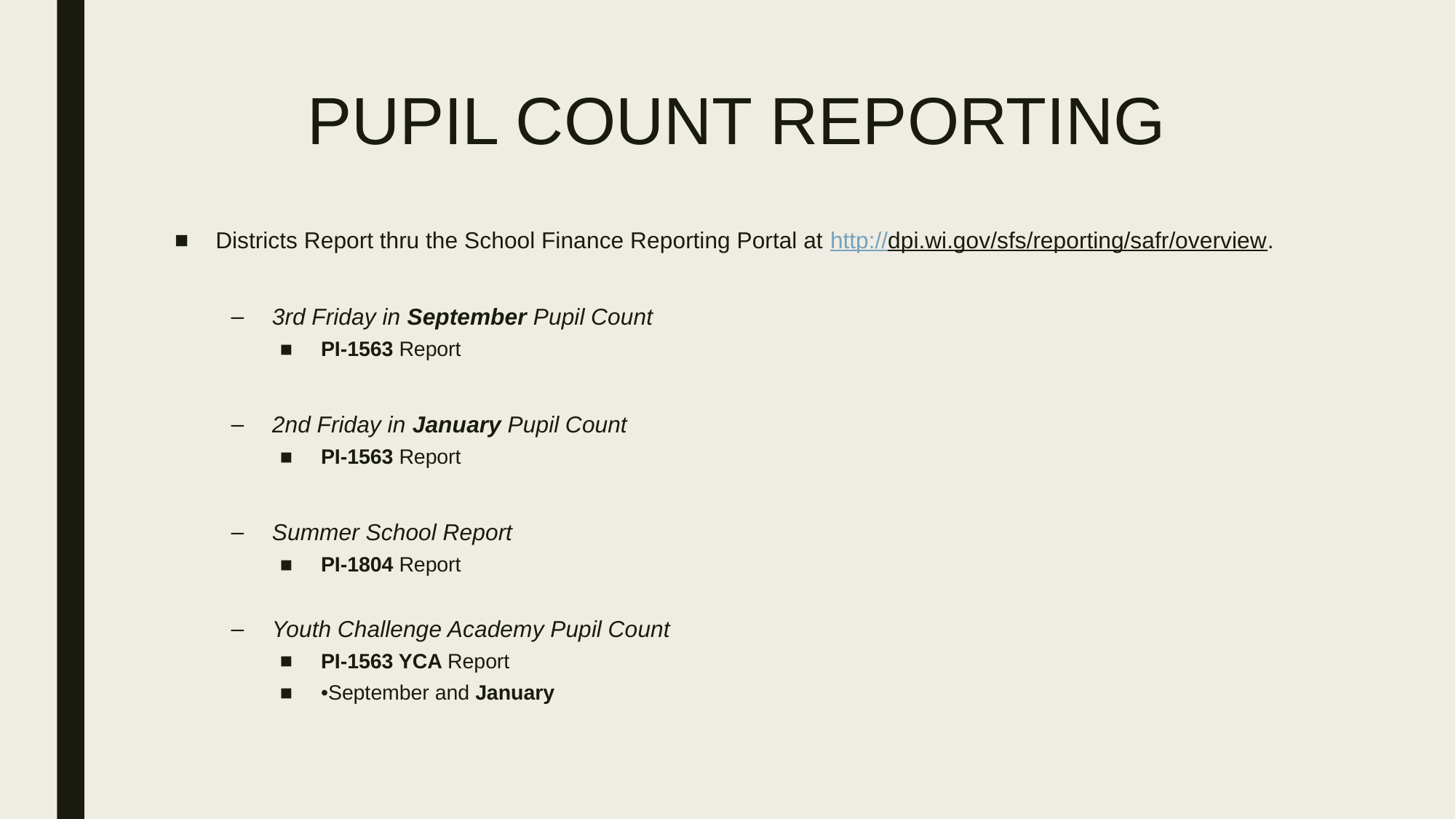

# PUPIL COUNT REPORTING
Districts Report thru the School Finance Reporting Portal at http://dpi.wi.gov/sfs/reporting/safr/overview.

3rd Friday in September Pupil Count
PI-1563 Report

2nd Friday in January Pupil Count
PI-1563 Report

Summer School Report
PI-1804 Report

Youth Challenge Academy Pupil Count
PI-1563 YCA Report
•September and January